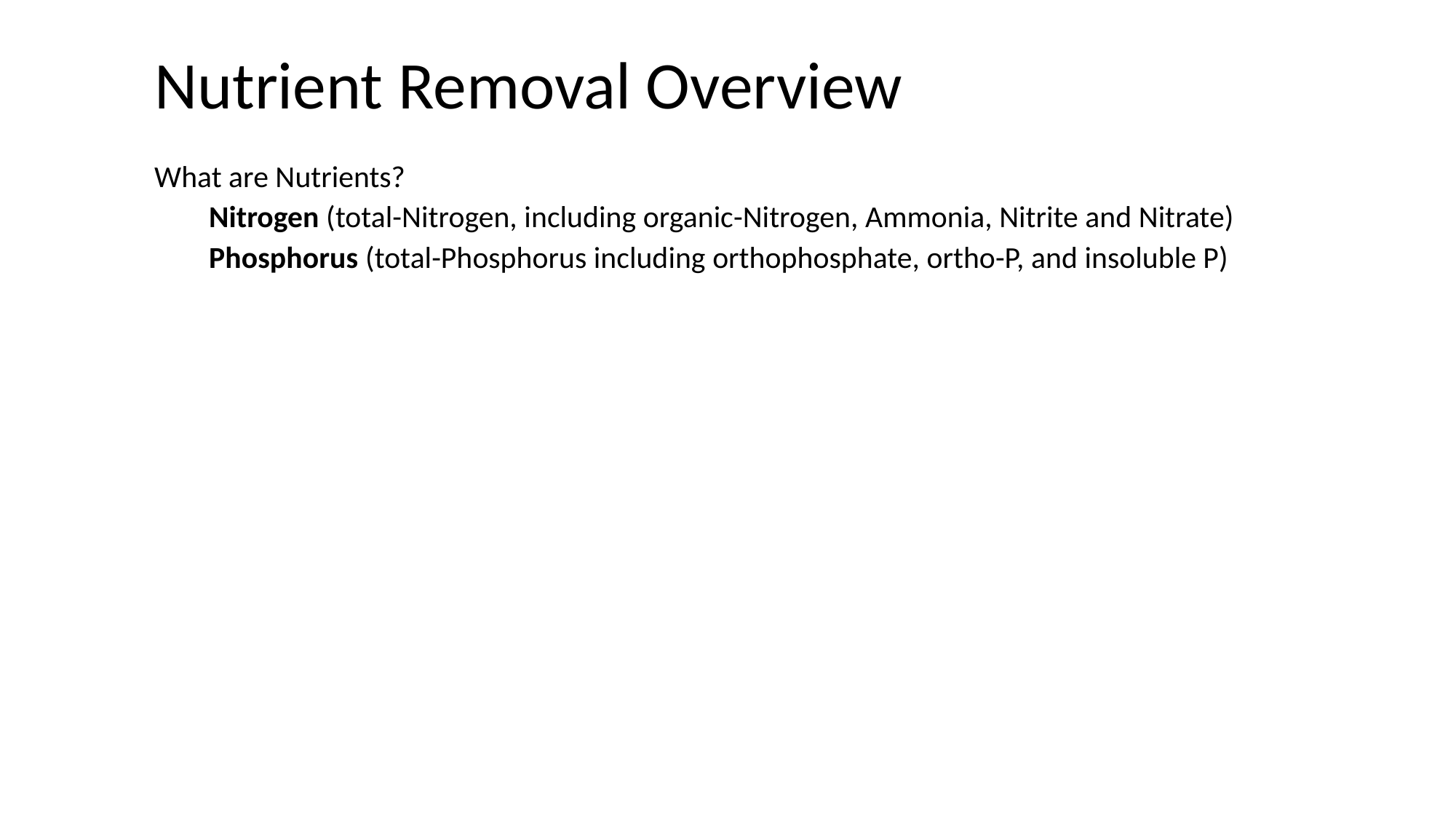

# Nutrient Removal Overview
What are Nutrients?
Nitrogen (total-Nitrogen, including organic-Nitrogen, Ammonia, Nitrite and Nitrate)
Phosphorus (total-Phosphorus including orthophosphate, ortho-P, and insoluble P)